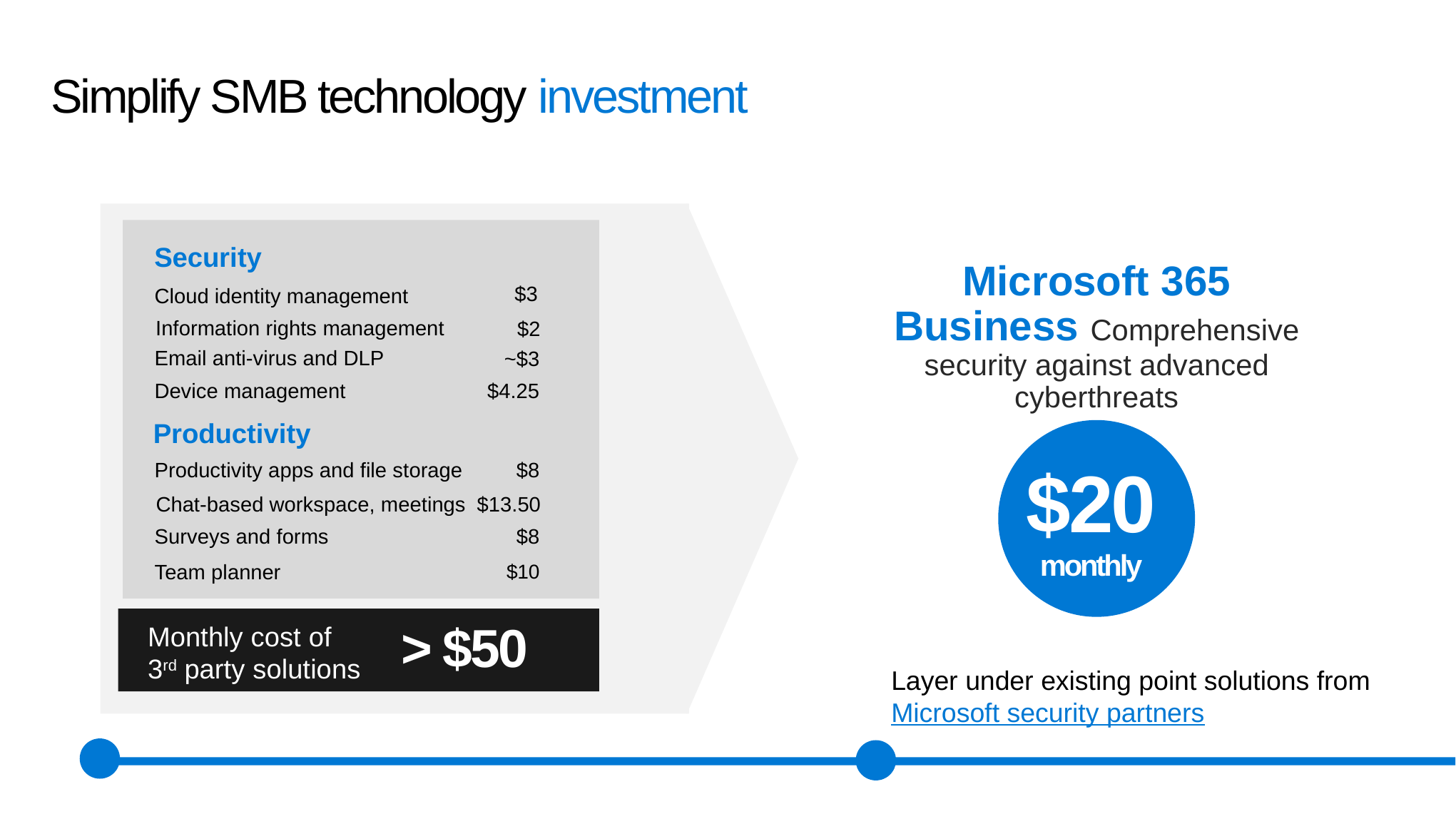

# Simplify SMB technology investment

> $50

Monthly cost of
3rd party solutions
Security

Information rights management
$2
Email anti-virus and DLP
~$3
Device management
$4.25

Productivity
Productivity apps and file storage
$8
Chat-based workspace, meetings
$13.50
Surveys and forms
$8
Team planner
$10
Cloud identity management
$3
Microsoft 365 Business Comprehensive security against advanced cyberthreats

$20 monthly
Layer under existing point solutions from Microsoft security partners